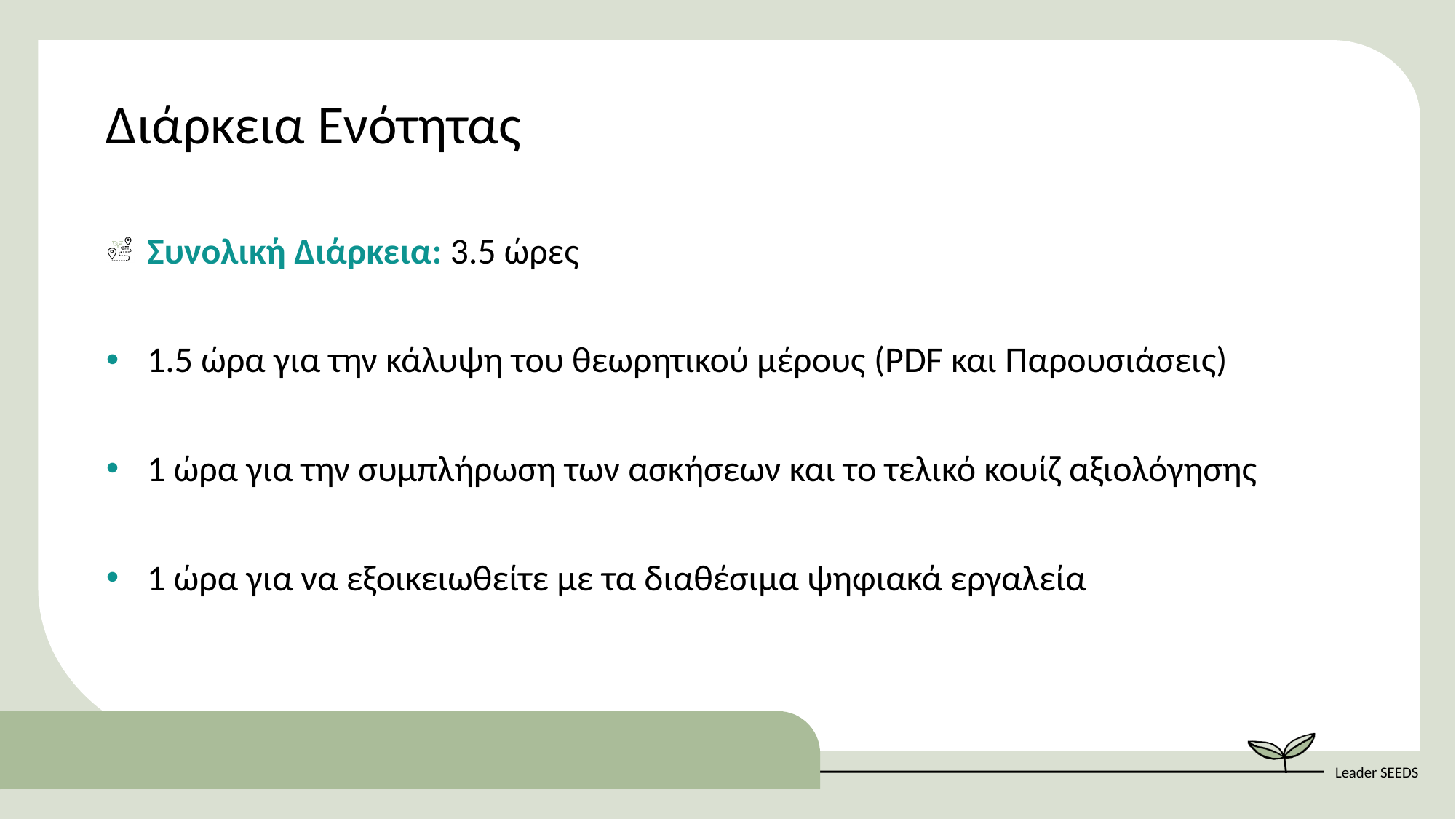

Διάρκεια Ενότητας

Συνολική Διάρκεια: 3.5 ώρες

1.5 ώρα για την κάλυψη του θεωρητικού μέρους (PDF και Παρουσιάσεις)

1 ώρα για την συμπλήρωση των ασκήσεων και το τελικό κουίζ αξιολόγησης

1 ώρα για να εξοικειωθείτε με τα διαθέσιμα ψηφιακά εργαλεία